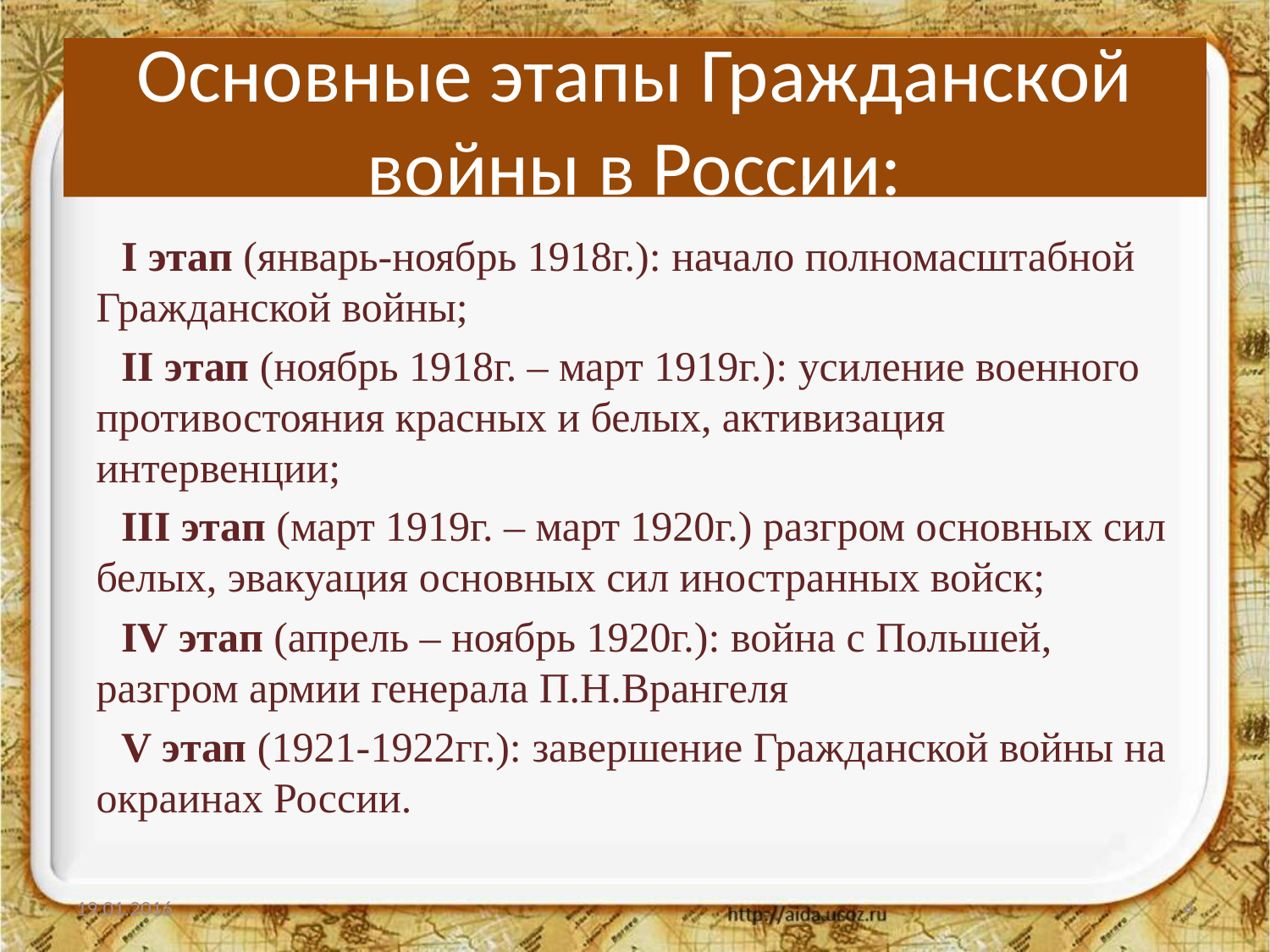

# Основные этапы Гражданской войны в России:
I этап (январь-ноябрь 1918г.): начало полномасштабной Гражданской войны;
II этап (ноябрь 1918г. – март 1919г.): усиление военного противостояния красных и белых, активизация интервенции;
III этап (март 1919г. – март 1920г.) разгром основных сил белых, эвакуация основных сил иностранных войск;
IV этап (апрель – ноябрь 1920г.): война с Польшей, разгром армии генерала П.Н.Врангеля
V этап (1921-1922гг.): завершение Гражданской войны на окраинах России.
19.01.2016
4